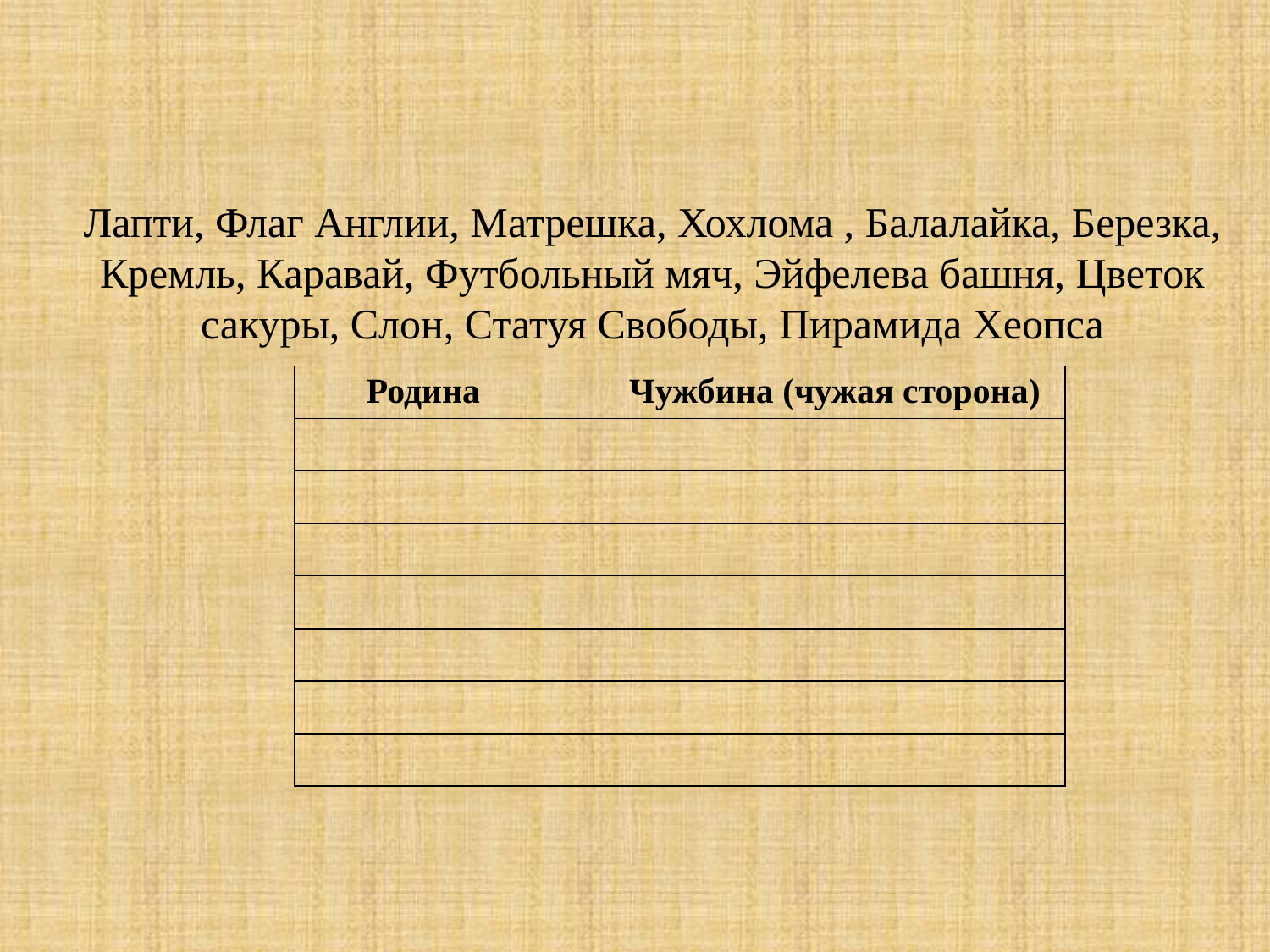

# Лапти, Флаг Англии, Матрешка, Хохлома , Балалайка, Березка, Кремль, Каравай, Футбольный мяч, Эйфелева башня, Цветок сакуры, Слон, Статуя Свободы, Пирамида Хеопса
| Родина | Чужбина (чужая сторона) |
| --- | --- |
|  |  |
|  |  |
|  |  |
|  |  |
|  |  |
|  |  |
|  |  |